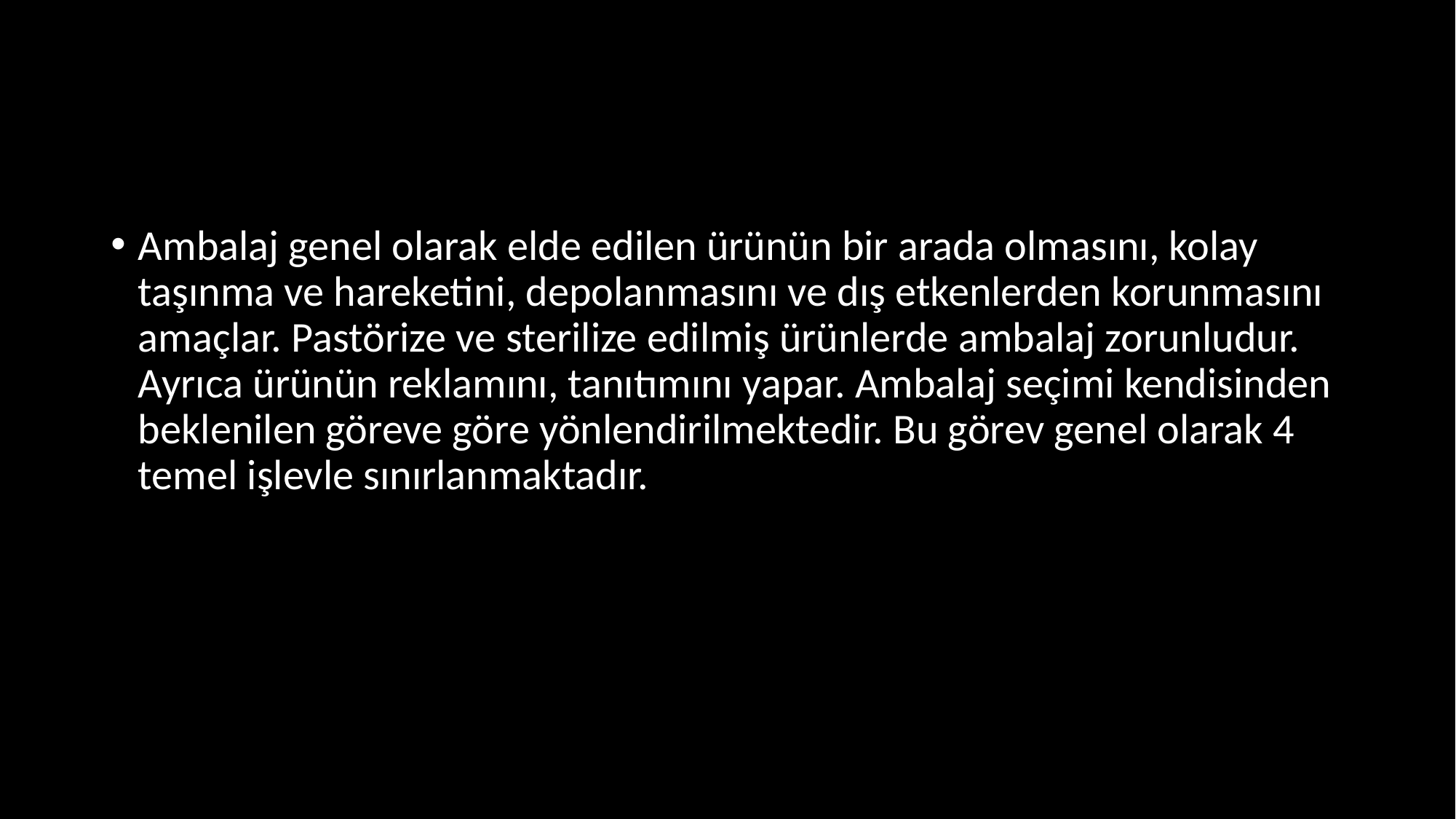

Ambalaj genel olarak elde edilen ürünün bir arada olmasını, kolay taşınma ve hareketini, depolanmasını ve dış etkenlerden korunmasını amaçlar. Pastörize ve sterilize edilmiş ürünlerde ambalaj zorunludur. Ayrıca ürünün reklamını, tanıtımını yapar. Ambalaj seçimi kendisinden beklenilen göreve göre yönlendirilmektedir. Bu görev genel olarak 4 temel işlevle sınırlanmaktadır.